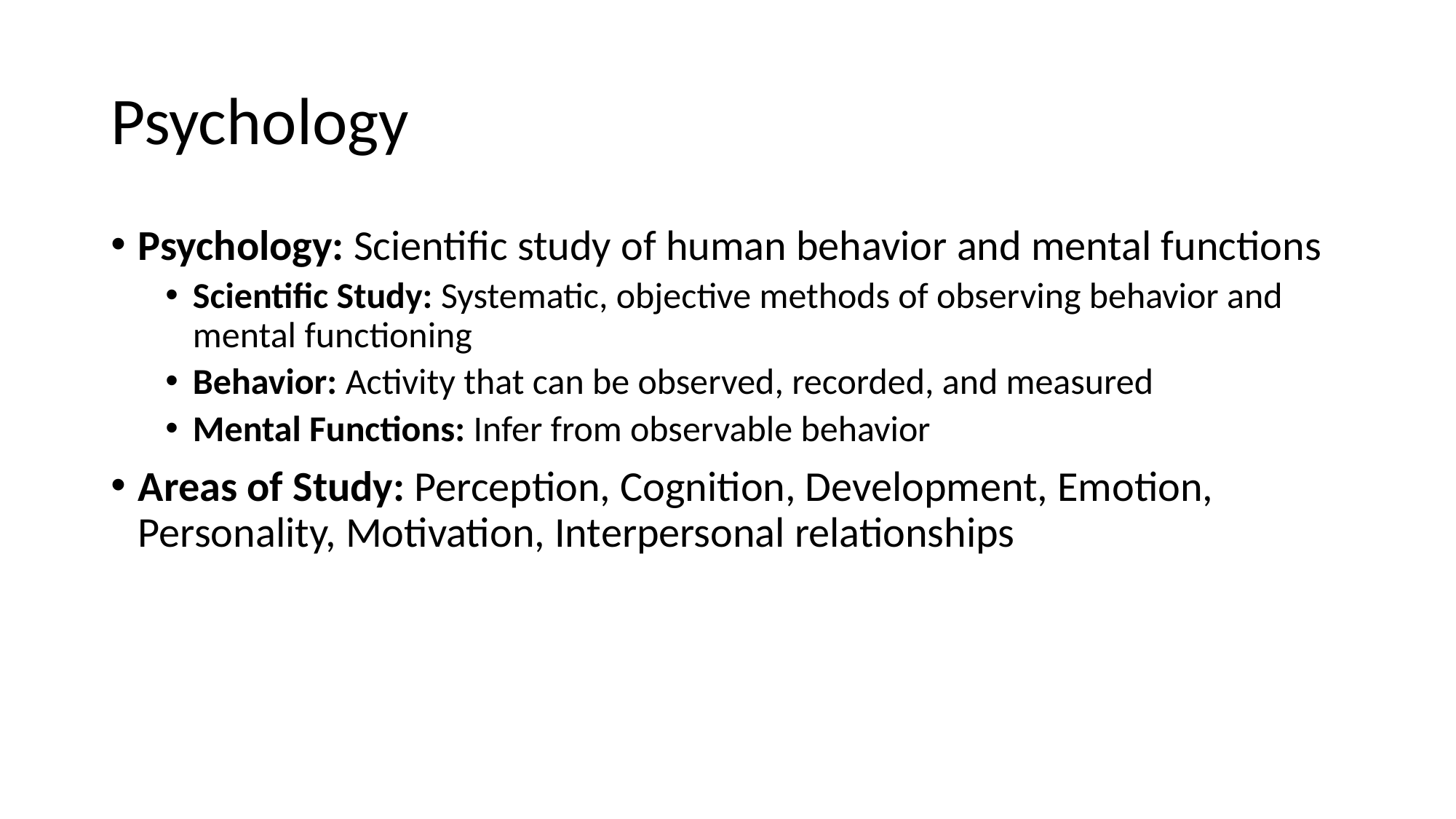

# Psychology
Psychology: Scientific study of human behavior and mental functions
Scientific Study: Systematic, objective methods of observing behavior and mental functioning
Behavior: Activity that can be observed, recorded, and measured
Mental Functions: Infer from observable behavior
Areas of Study: Perception, Cognition, Development, Emotion, Personality, Motivation, Interpersonal relationships